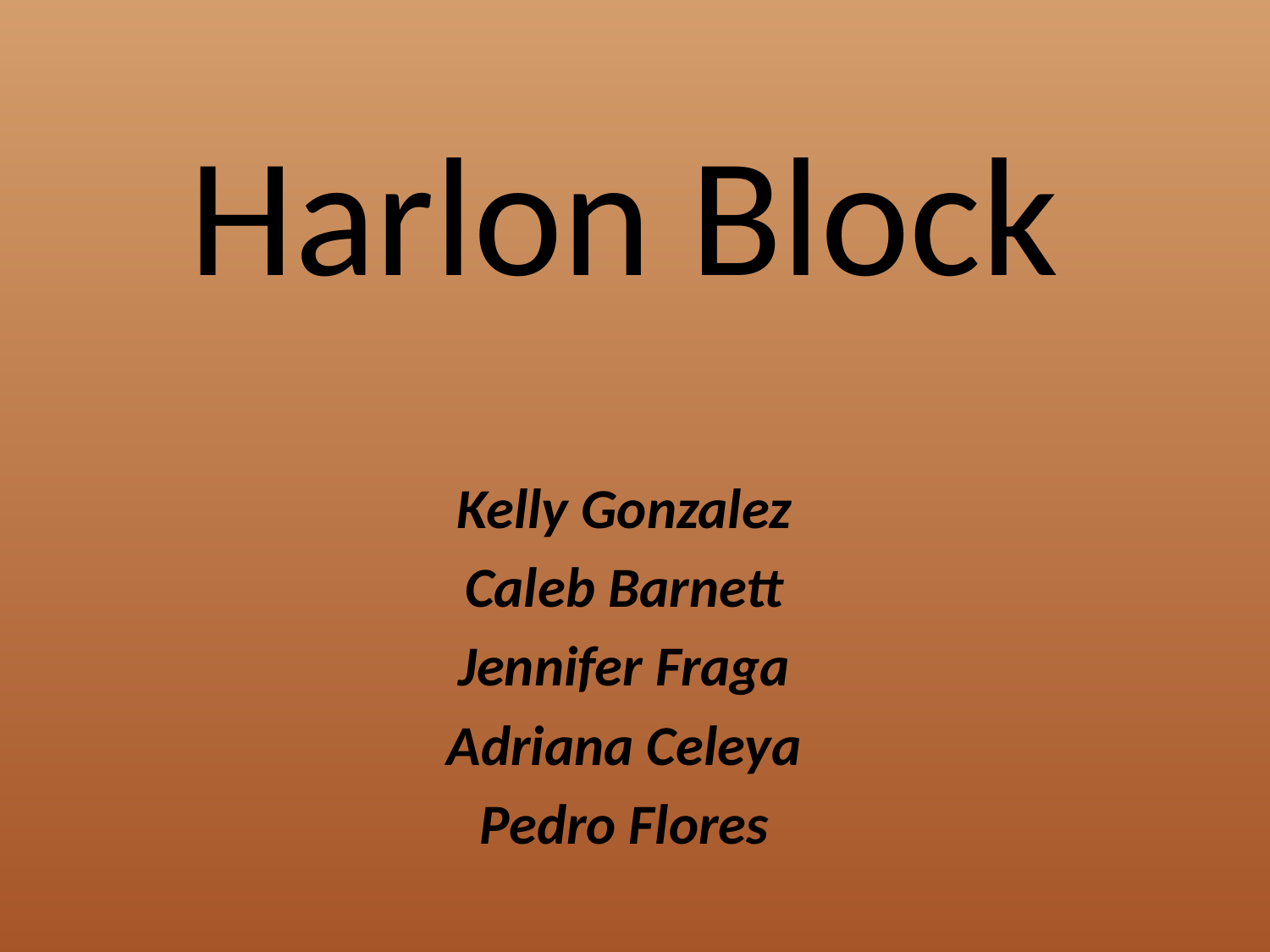

# Harlon Block
Kelly Gonzalez
Caleb Barnett
Jennifer Fraga
Adriana Celeya
Pedro Flores